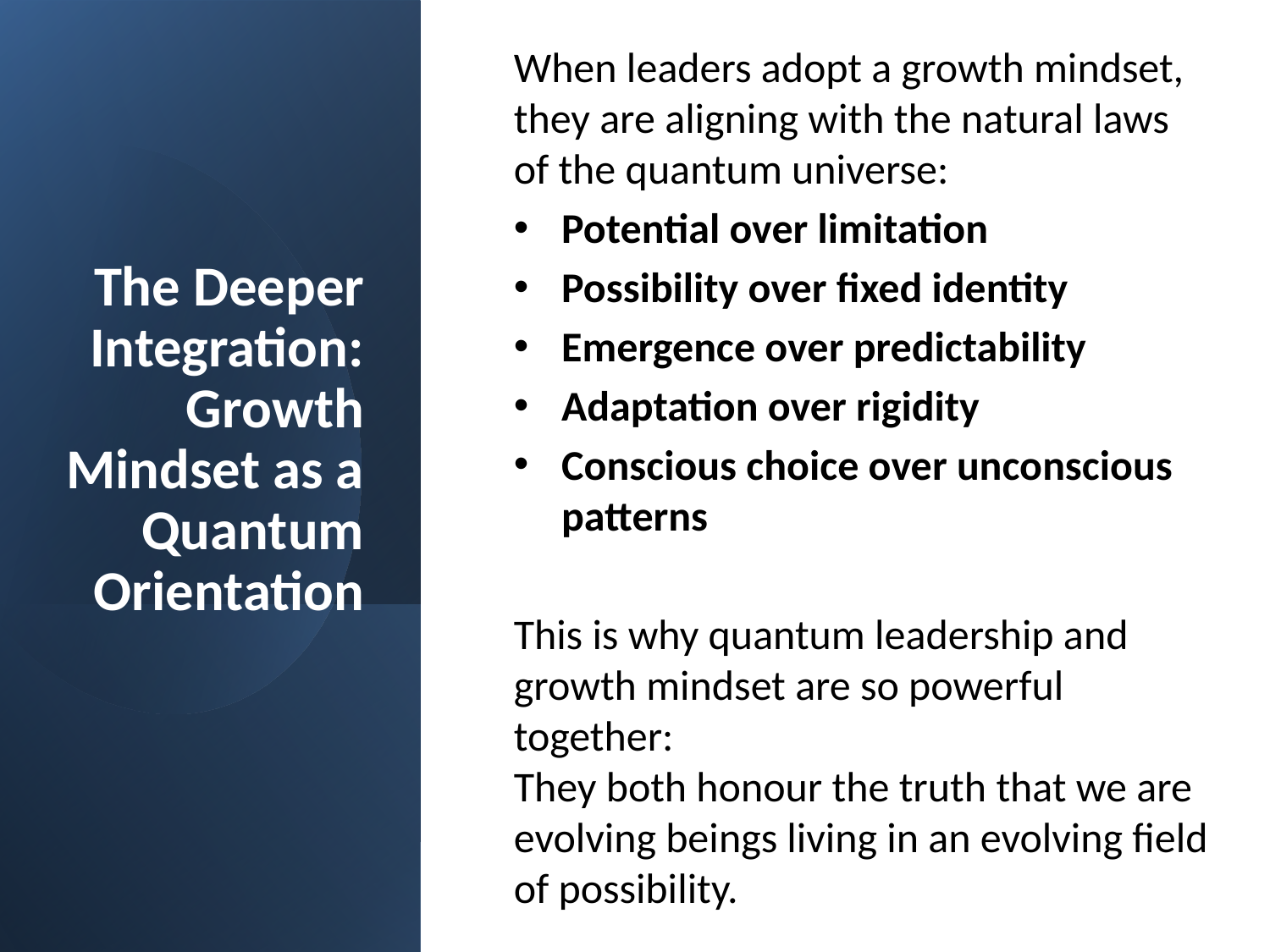

When leaders adopt a growth mindset, they are aligning with the natural laws of the quantum universe:
Potential over limitation
Possibility over fixed identity
Emergence over predictability
Adaptation over rigidity
Conscious choice over unconscious patterns

This is why quantum leadership and growth mindset are so powerful together:
They both honour the truth that we are evolving beings living in an evolving field of possibility.

# The Deeper Integration: Growth Mindset as a Quantum Orientation